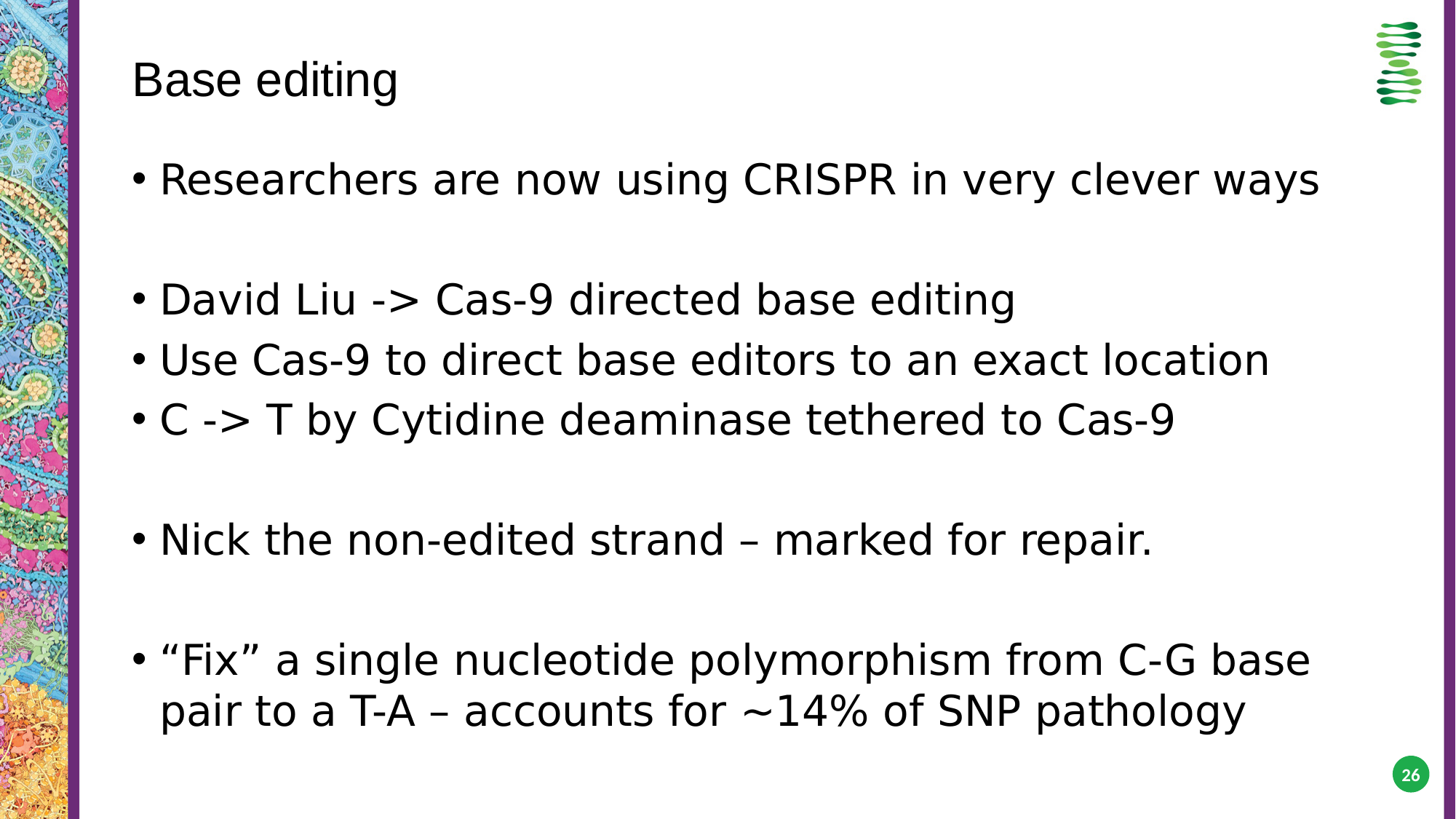

# Base editing
Researchers are now using CRISPR in very clever ways

David Liu -> Cas-9 directed base editing
Use Cas-9 to direct base editors to an exact location
C -> T by Cytidine deaminase tethered to Cas-9

Nick the non-edited strand – marked for repair.

“Fix” a single nucleotide polymorphism from C-G base pair to a T-A – accounts for ~14% of SNP pathology
26